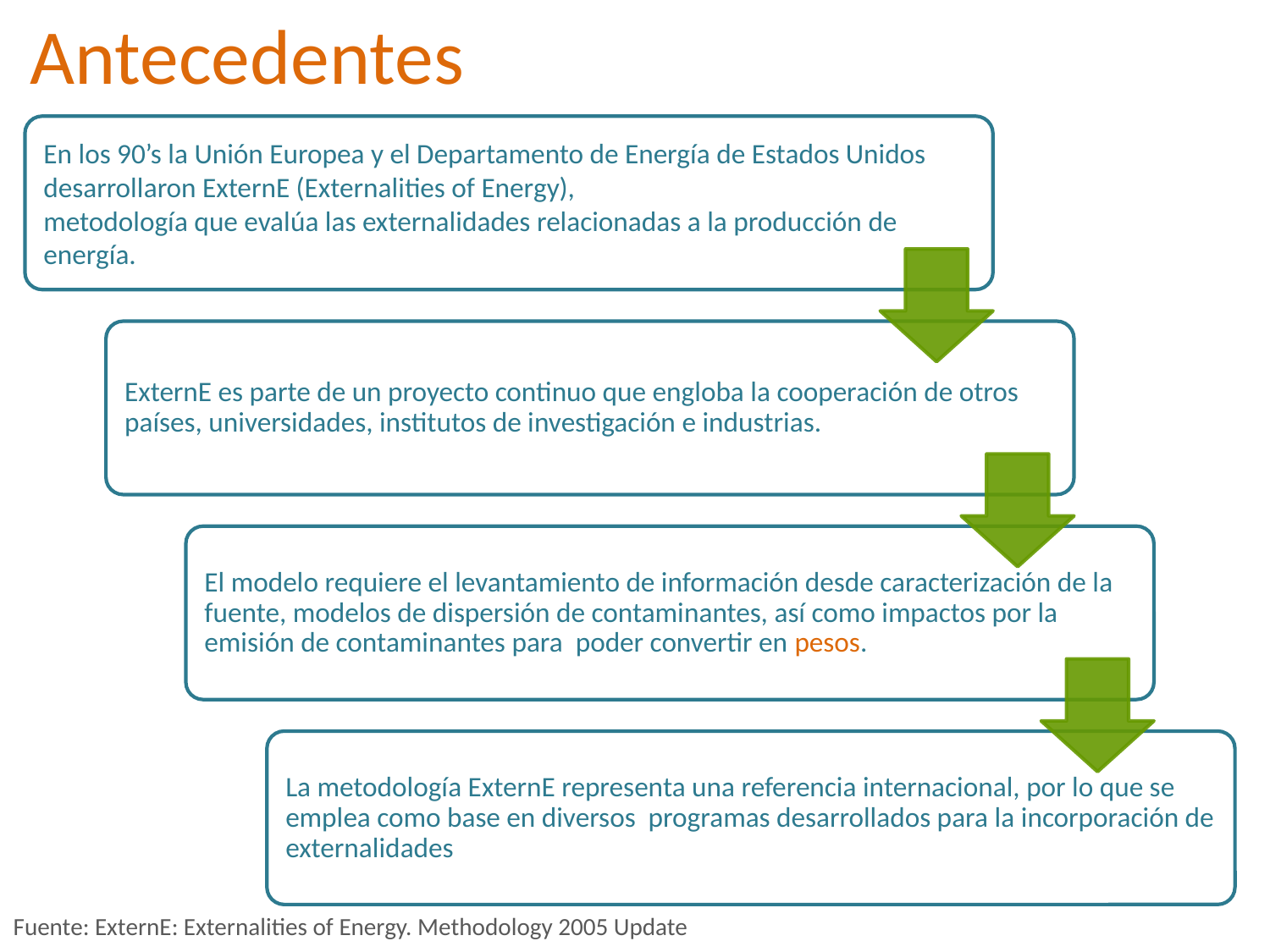

Antecedentes
En los 90’s la Unión Europea y el Departamento de Energía de Estados Unidos desarrollaron ExternE (Externalities of Energy),
metodología que evalúa las externalidades relacionadas a la producción de energía.
ExternE es parte de un proyecto continuo que engloba la cooperación de otros países, universidades, institutos de investigación e industrias.
El modelo requiere el levantamiento de información desde caracterización de la fuente, modelos de dispersión de contaminantes, así como impactos por la emisión de contaminantes para  poder convertir en pesos.
La metodología ExternE representa una referencia internacional, por lo que se emplea como base en diversos  programas desarrollados para la incorporación de externalidades

Fuente: ExternE: Externalities of Energy. Methodology 2005 Update